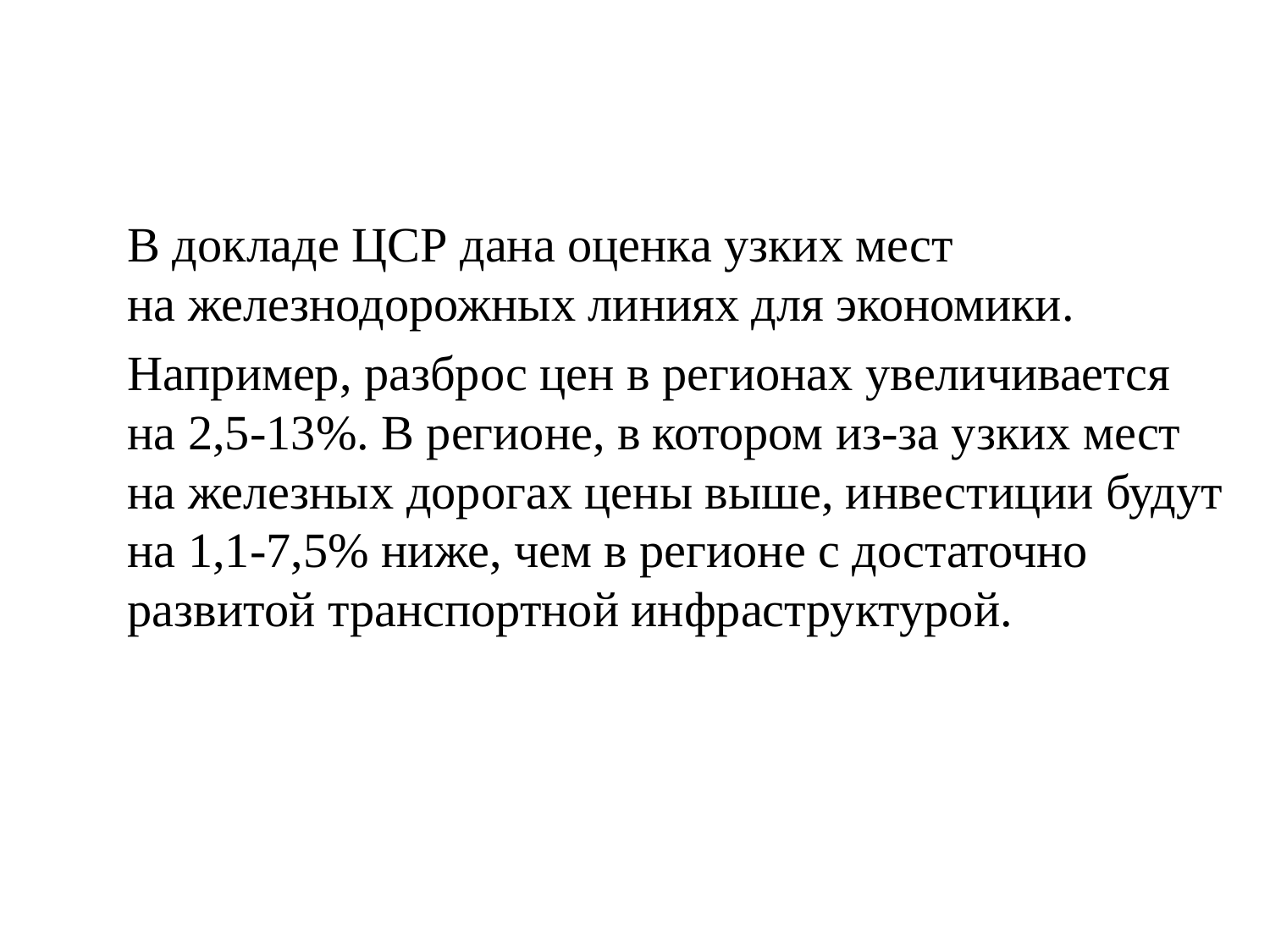

В докладе ЦСР дана оценка узких мест на железнодорожных линиях для экономики.
Например, разброс цен в регионах увеличивается на 2,5-13%. В регионе, в котором из-за узких мест на железных дорогах цены выше, инвестиции будут на 1,1-7,5% ниже, чем в регионе с достаточно развитой транспортной инфраструктурой.